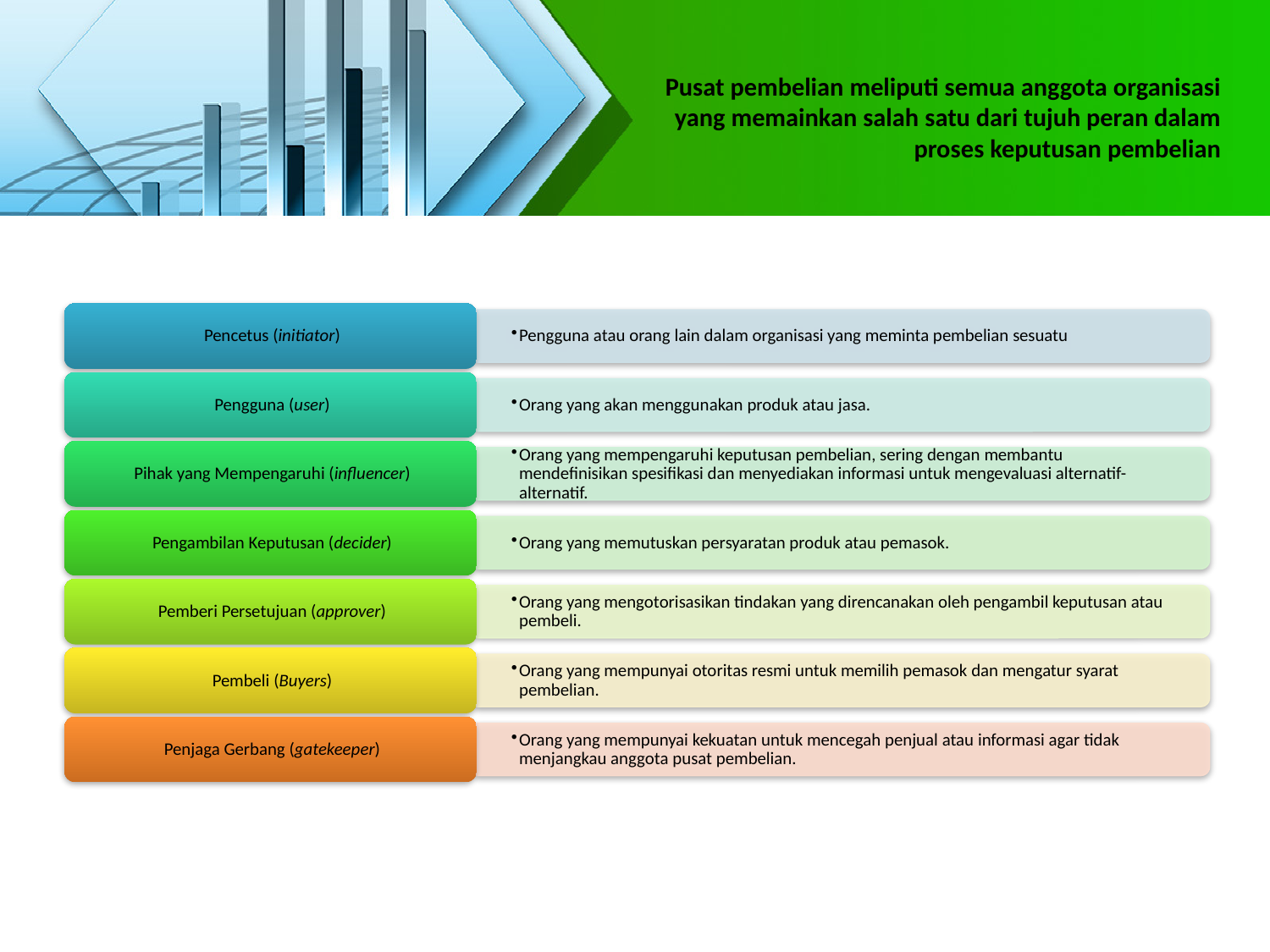

# Pusat pembelian meliputi semua anggota organisasi yang memainkan salah satu dari tujuh peran dalam proses keputusan pembelian
Pengguna atau orang lain dalam organisasi yang meminta pembelian sesuatu
Pencetus (initiator)
Orang yang akan menggunakan produk atau jasa.
Pengguna (user)
Orang yang mempengaruhi keputusan pembelian, sering dengan membantu mendefinisikan spesifikasi dan menyediakan informasi untuk mengevaluasi alternatif-alternatif.
Pihak yang Mempengaruhi (influencer)
Orang yang memutuskan persyaratan produk atau pemasok.
Pengambilan Keputusan (decider)
Orang yang mengotorisasikan tindakan yang direncanakan oleh pengambil keputusan atau pembeli.
Pemberi Persetujuan (approver)
Orang yang mempunyai otoritas resmi untuk memilih pemasok dan mengatur syarat pembelian.
Pembeli (Buyers)
Orang yang mempunyai kekuatan untuk mencegah penjual atau informasi agar tidak menjangkau anggota pusat pembelian.
Penjaga Gerbang (gatekeeper)